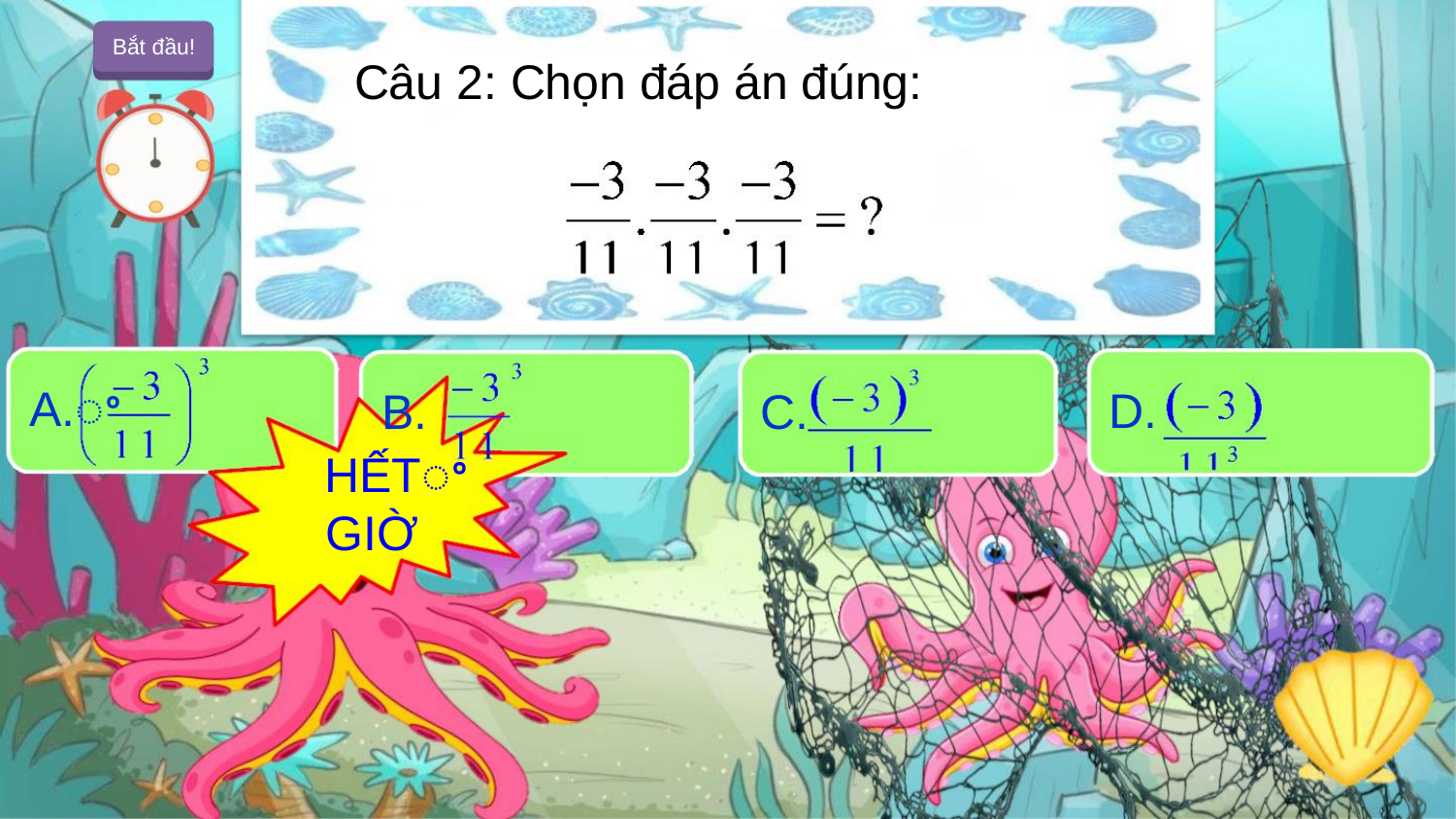

Bắt đầu!
Câu 2: Chọn đáp án đúng:
A.ꢀ
D.
B.
HẾTꢀ
GIỜ
C.